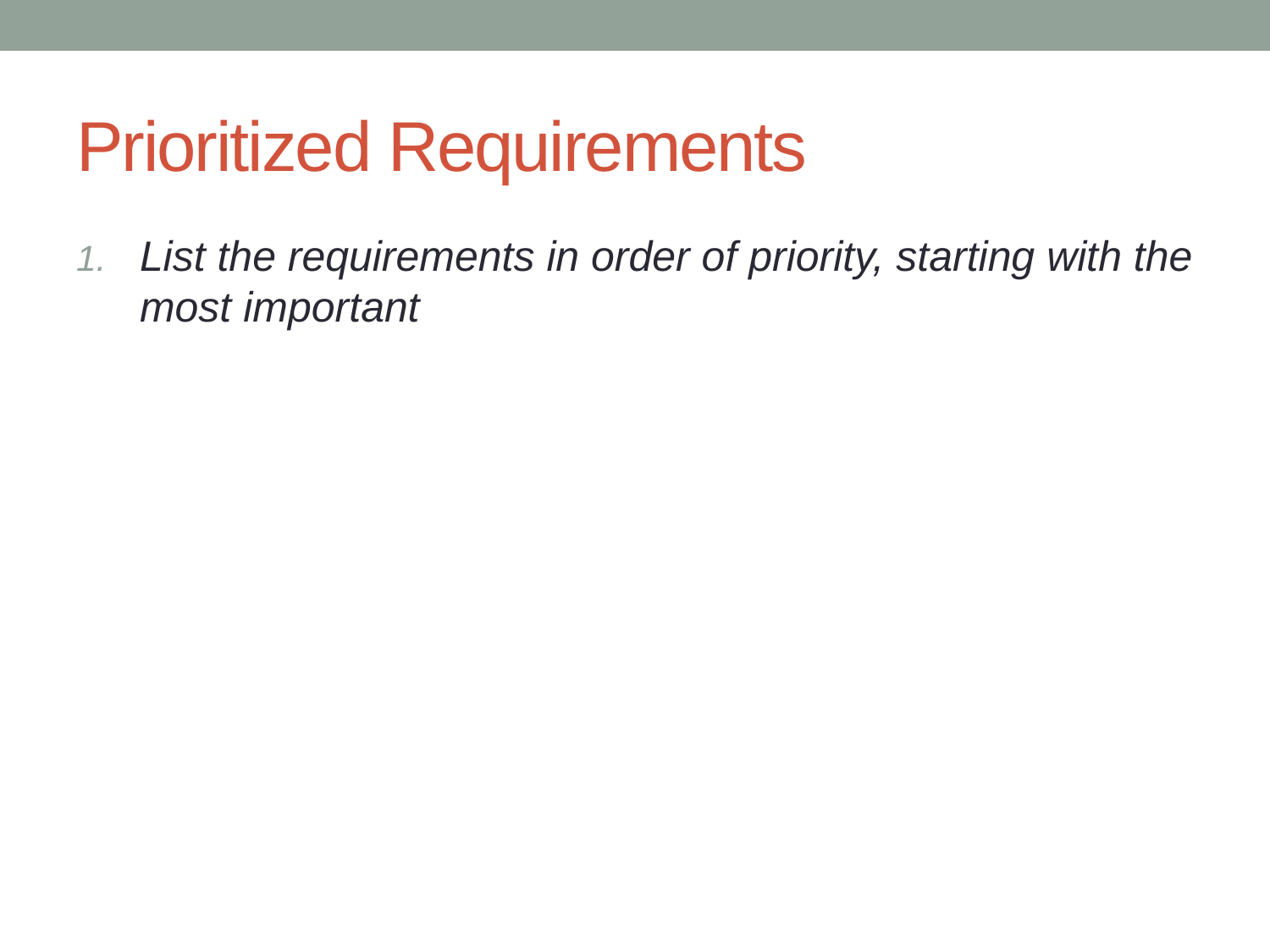

# Prioritized Requirements
List the requirements in order of priority, starting with the most important